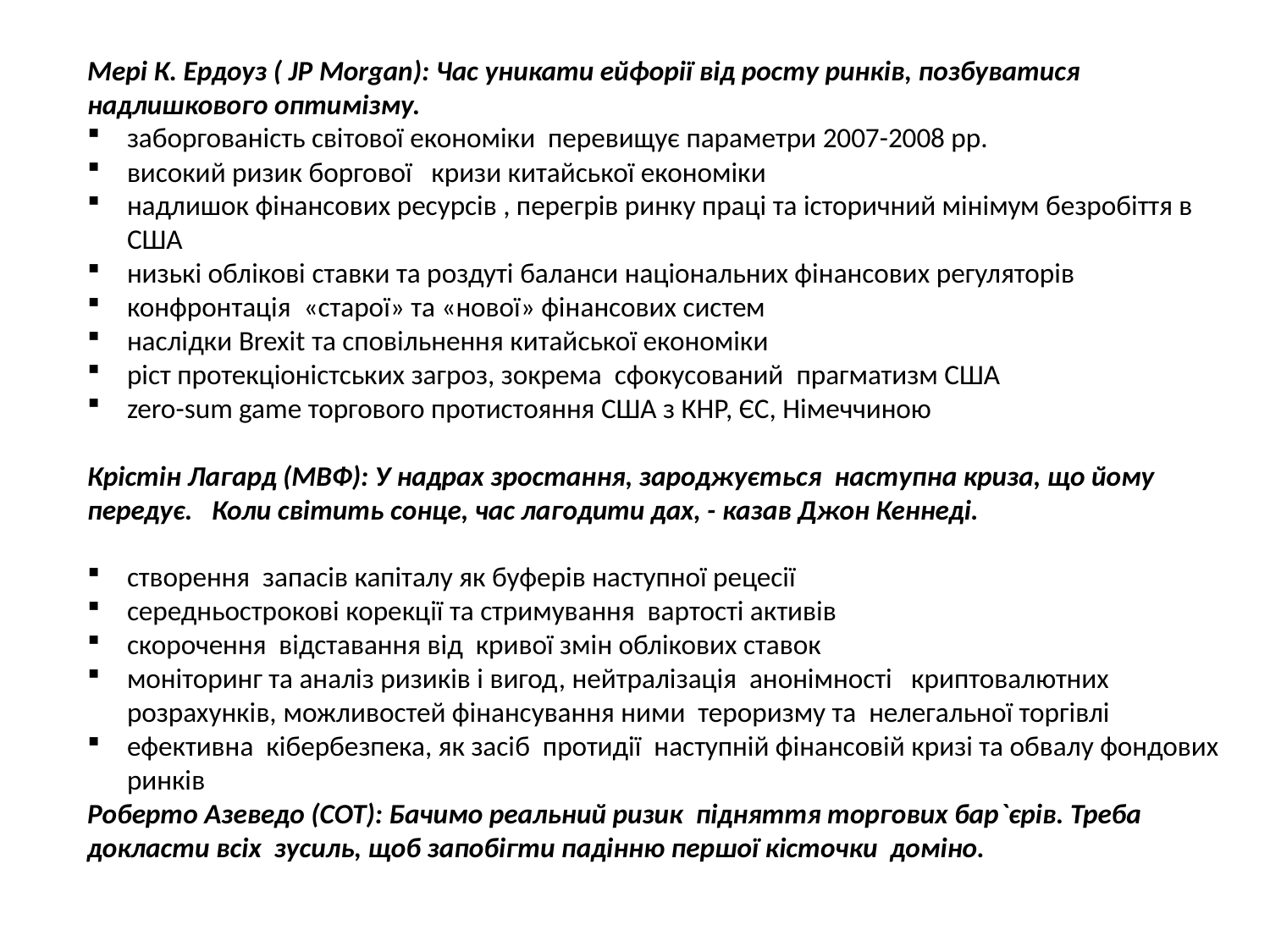

Мері К. Ердоуз ( JP Morgan): Час уникати ейфорії від росту ринків, позбуватися надлишкового оптимізму.
заборгованість світової економіки  перевищує параметри 2007-2008 рр.
високий ризик боргової   кризи китайської економіки
надлишок фінансових ресурсів , перегрів ринку праці та історичний мінімум безробіття в США
низькі облікові ставки та роздуті баланси національних фінансових регуляторів
конфронтація  «старої» та «нової» фінансових систем
наслідки Brexit та сповільнення китайської економіки
ріст протекціоністських загроз, зокрема  сфокусований  прагматизм США
zero-sum game торгового протистояння США з КНР, ЄС, Німеччиною

Крістін Лагард (МВФ): У надрах зростання, зароджується  наступна криза, що йому  передує.   Коли світить сонце, час лагодити дах, - казав Джон Кеннеді.

створення  запасів капіталу як буферів наступної рецесії
середньострокові корекції та стримування  вартості активів
скорочення  відставання від  кривої змін облікових ставок
моніторинг та аналіз ризиків і вигод, нейтралізація  анонімності   криптовалютних розрахунків, можливостей фінансування ними  тероризму та  нелегальної торгівлі
ефективна  кібербезпека, як засіб  протидії  наступній фінансовій кризі та обвалу фондових ринків
Роберто Азеведо (СОТ): Бачимо реальний ризик  підняття торгових бар`єрів. Треба докласти всіх  зусиль, щоб запобігти падінню першої кісточки  доміно.